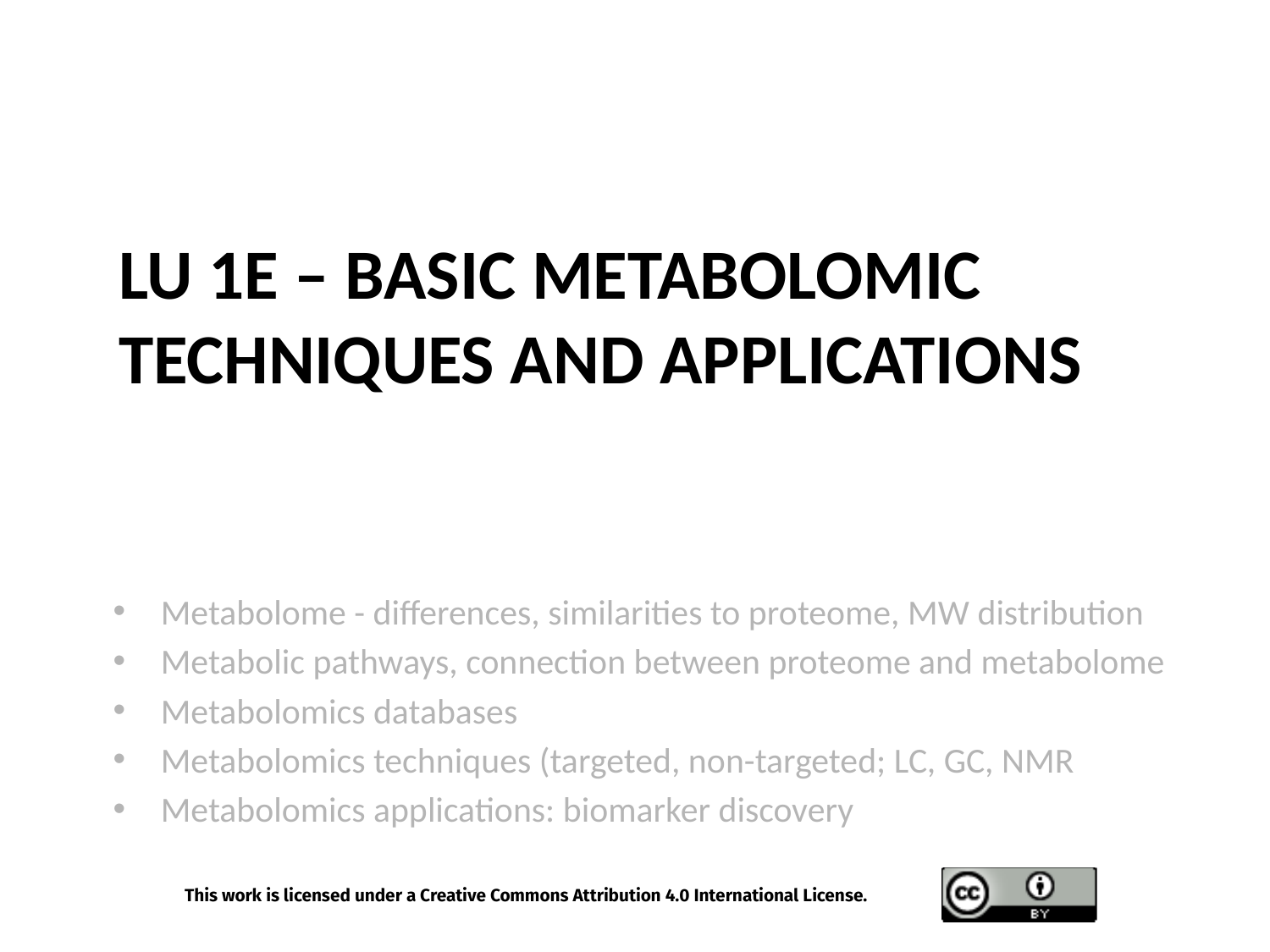

# LU 1E – Basic metabolomic techniques and applications
Metabolome - differences, similarities to proteome, MW distribution
Metabolic pathways, connection between proteome and metabolome
Metabolomics databases
Metabolomics techniques (targeted, non-targeted; LC, GC, NMR
Metabolomics applications: biomarker discovery